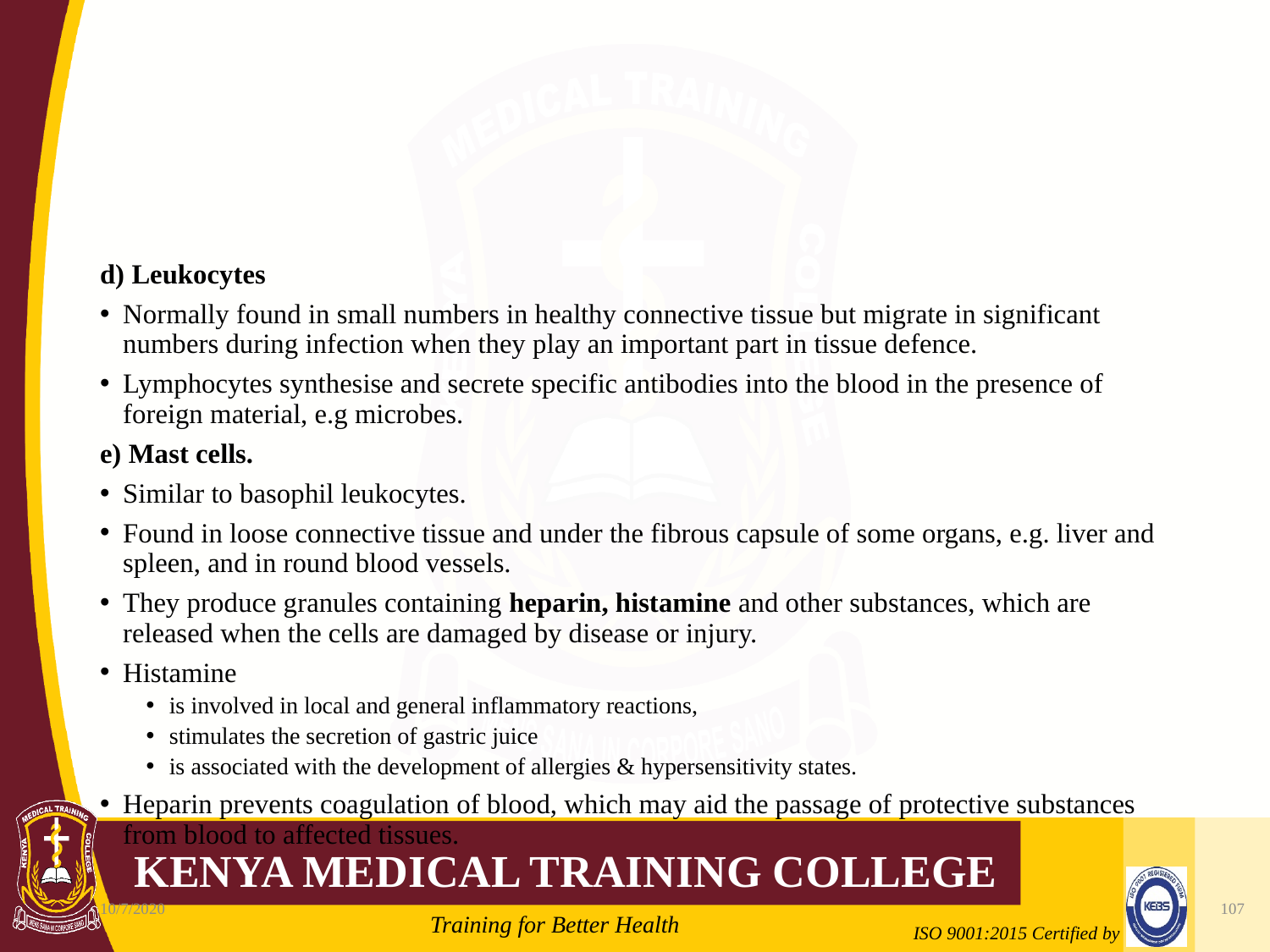

#
d) Leukocytes
Normally found in small numbers in healthy connective tissue but migrate in significant numbers during infection when they play an important part in tissue defence.
Lymphocytes synthesise and secrete specific antibodies into the blood in the presence of foreign material, e.g microbes.
e) Mast cells.
Similar to basophil leukocytes.
Found in loose connective tissue and under the fibrous capsule of some organs, e.g. liver and spleen, and in round blood vessels.
They produce granules containing heparin, histamine and other substances, which are released when the cells are damaged by disease or injury.
Histamine
is involved in local and general inflammatory reactions,
stimulates the secretion of gastric juice
is associated with the development of allergies & hypersensitivity states.
Heparin prevents coagulation of blood, which may aid the passage of protective substances from blood to affected tissues.
10/7/2020
107